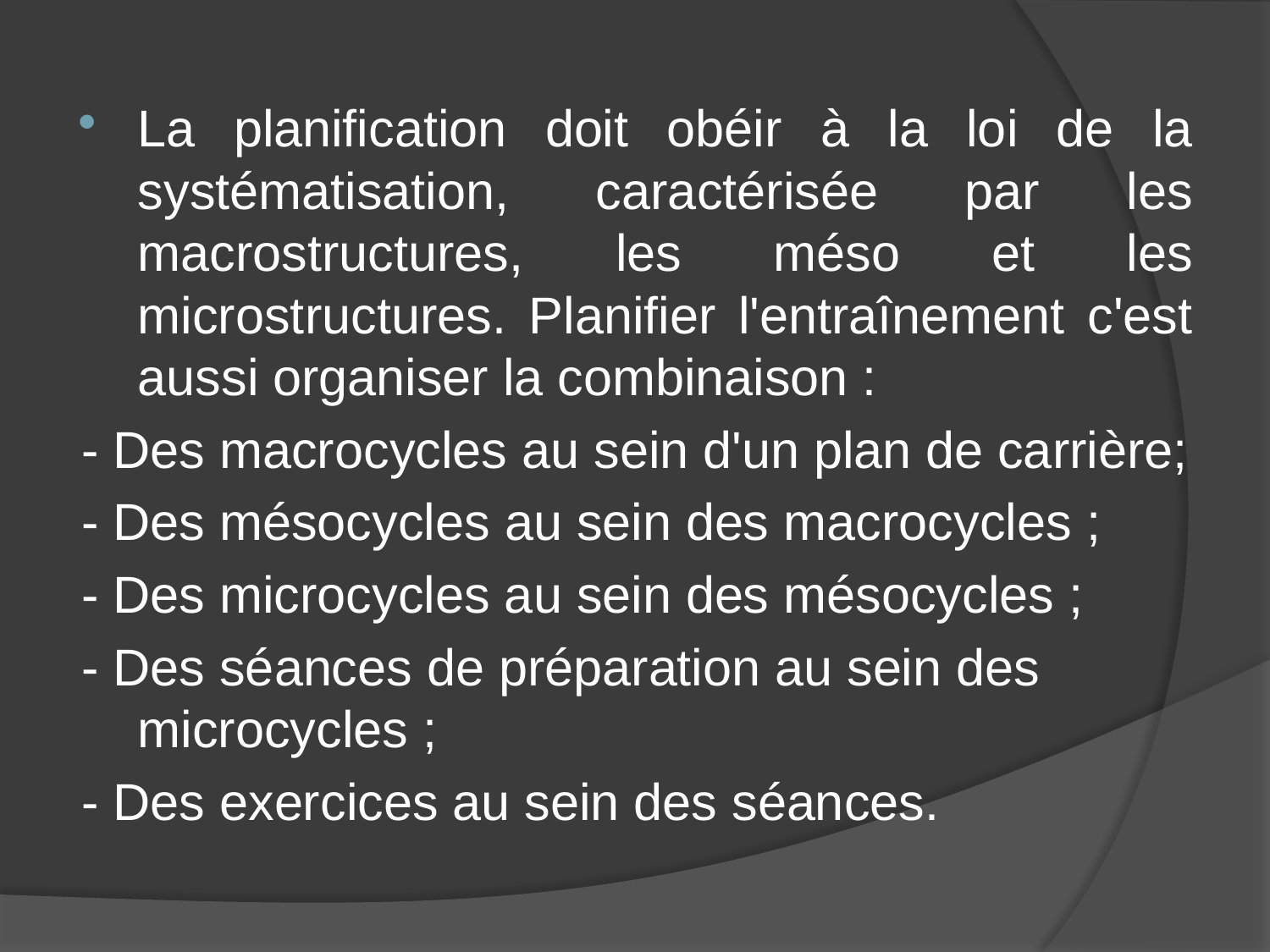

La planification doit obéir à la loi de la systématisation, caractérisée par les macrostructures, les méso et les microstructures. Planifier l'entraînement c'est aussi organiser la combinaison :
- Des macrocycles au sein d'un plan de carrière;
- Des mésocycles au sein des macrocycles ;
- Des microcycles au sein des mésocycles ;
- Des séances de préparation au sein des microcycles ;
- Des exercices au sein des séances.